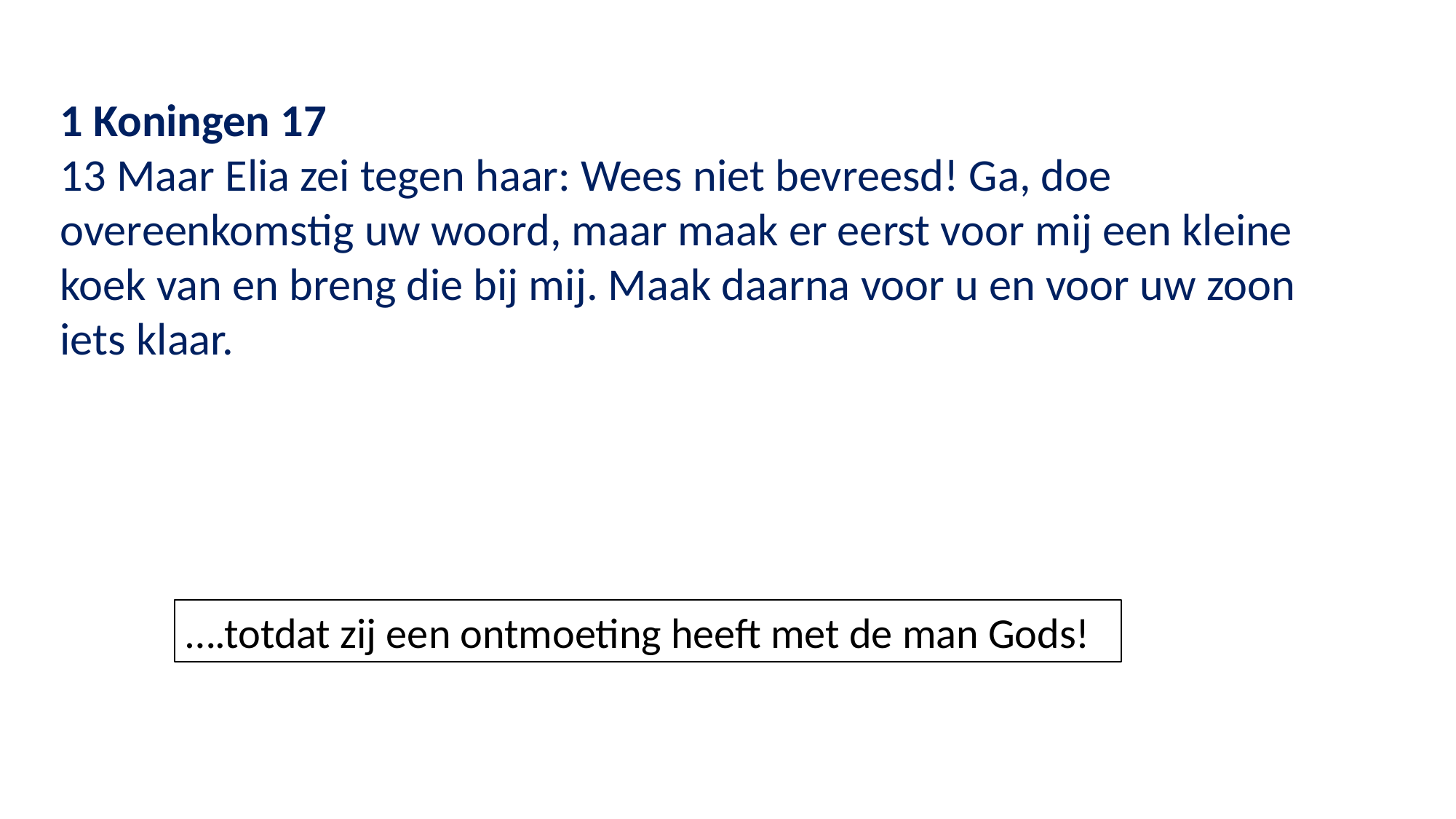

1 Koningen 17
13 Maar Elia zei tegen haar: Wees niet bevreesd! Ga, doe overeenkomstig uw woord, maar maak er eerst voor mij een kleine koek van en breng die bij mij. Maak daarna voor u en voor uw zoon iets klaar.
….totdat zij een ontmoeting heeft met de man Gods!